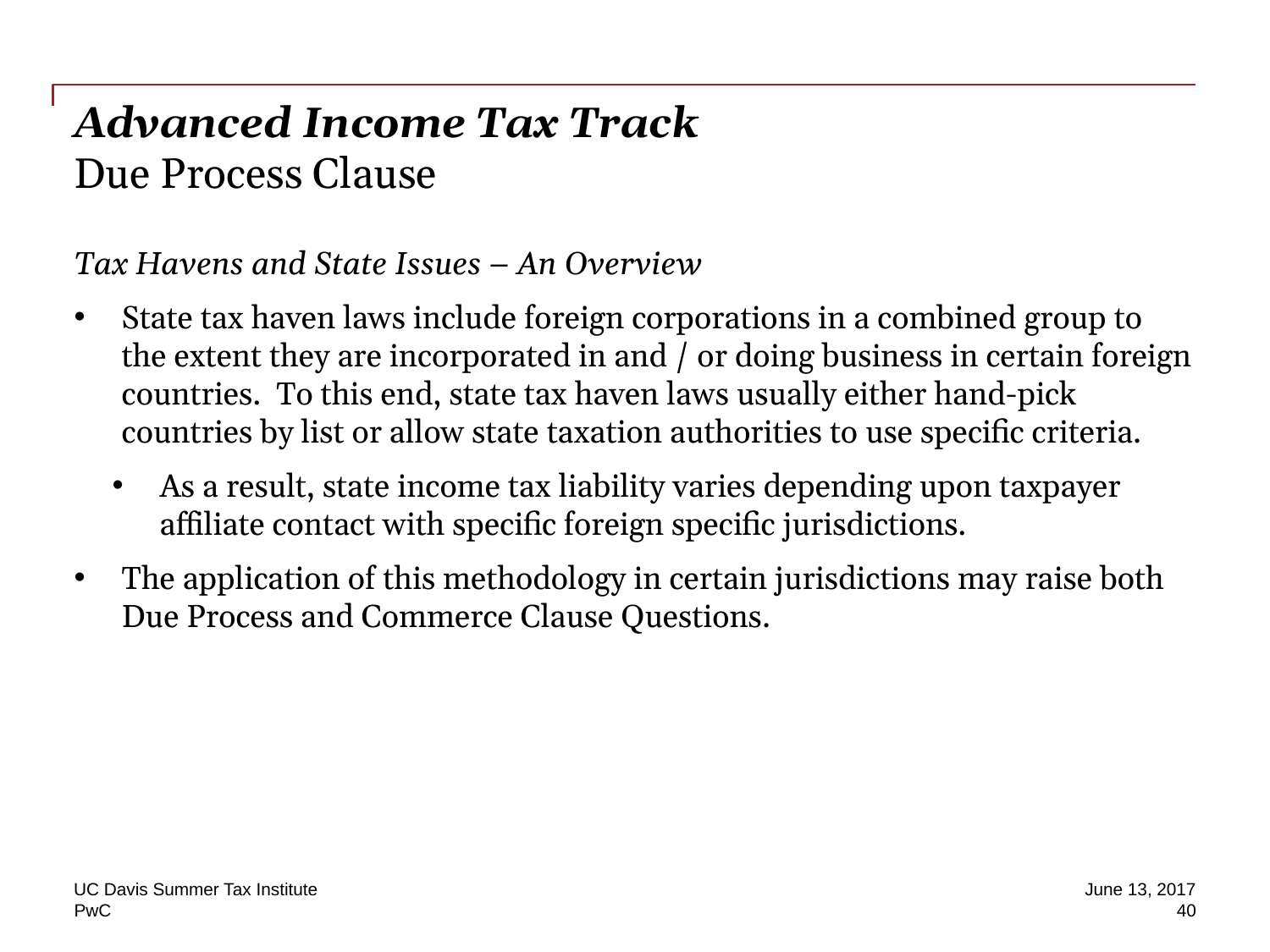

# Advanced Income Tax Track Due Process Clause
Tax Havens and State Issues – An Overview
State tax haven laws include foreign corporations in a combined group to the extent they are incorporated in and / or doing business in certain foreign countries.  To this end, state tax haven laws usually either hand-pick countries by list or allow state taxation authorities to use specific criteria.
As a result, state income tax liability varies depending upon taxpayer affiliate contact with specific foreign specific jurisdictions.
The application of this methodology in certain jurisdictions may raise both Due Process and Commerce Clause Questions.

UC Davis Summer Tax Institute
June 13, 2017
40